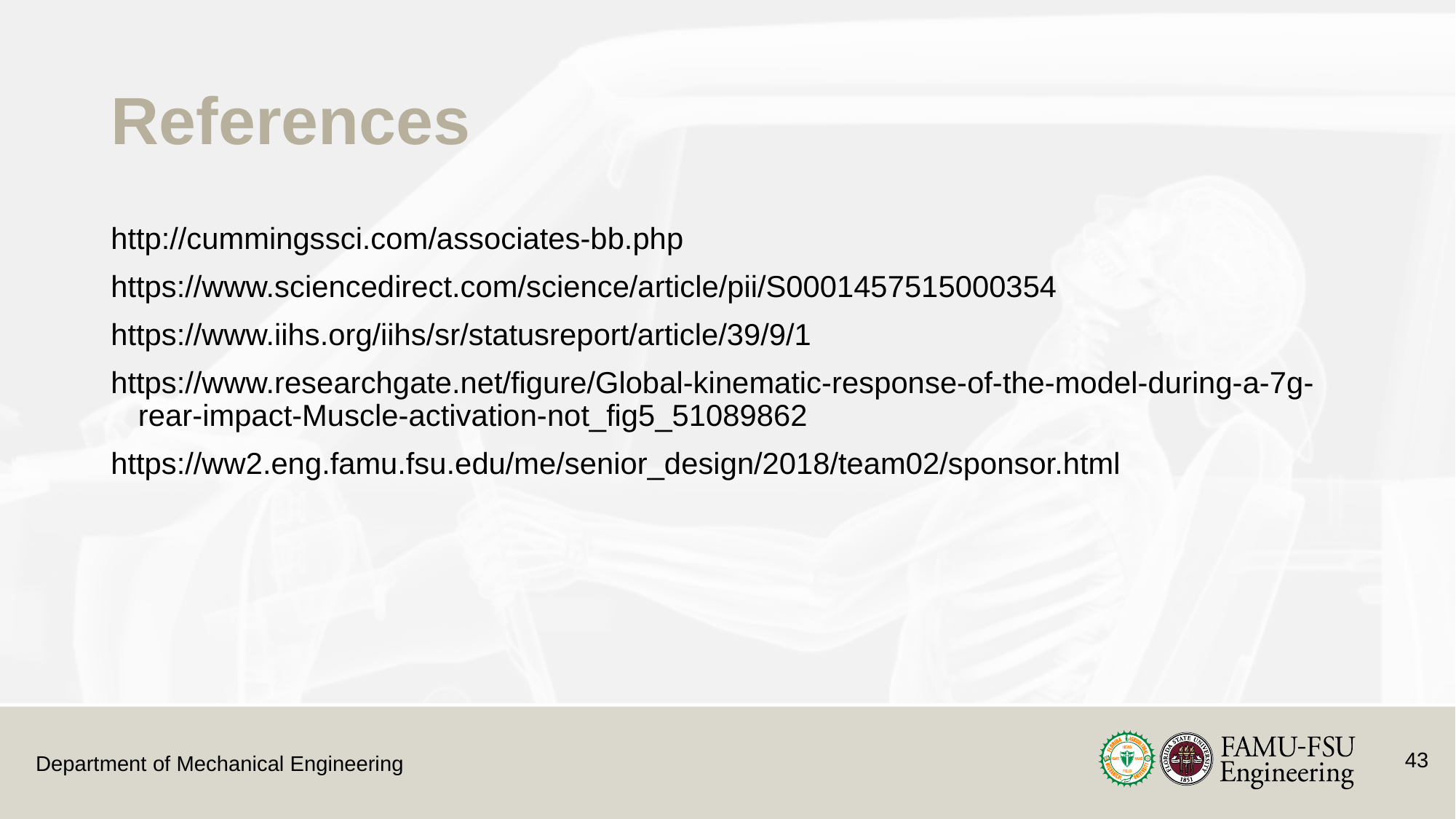

# References
http://cummingssci.com/associates-bb.php
https://www.sciencedirect.com/science/article/pii/S0001457515000354
https://www.iihs.org/iihs/sr/statusreport/article/39/9/1
https://www.researchgate.net/figure/Global-kinematic-response-of-the-model-during-a-7g-rear-impact-Muscle-activation-not_fig5_51089862
https://ww2.eng.famu.fsu.edu/me/senior_design/2018/team02/sponsor.html

43